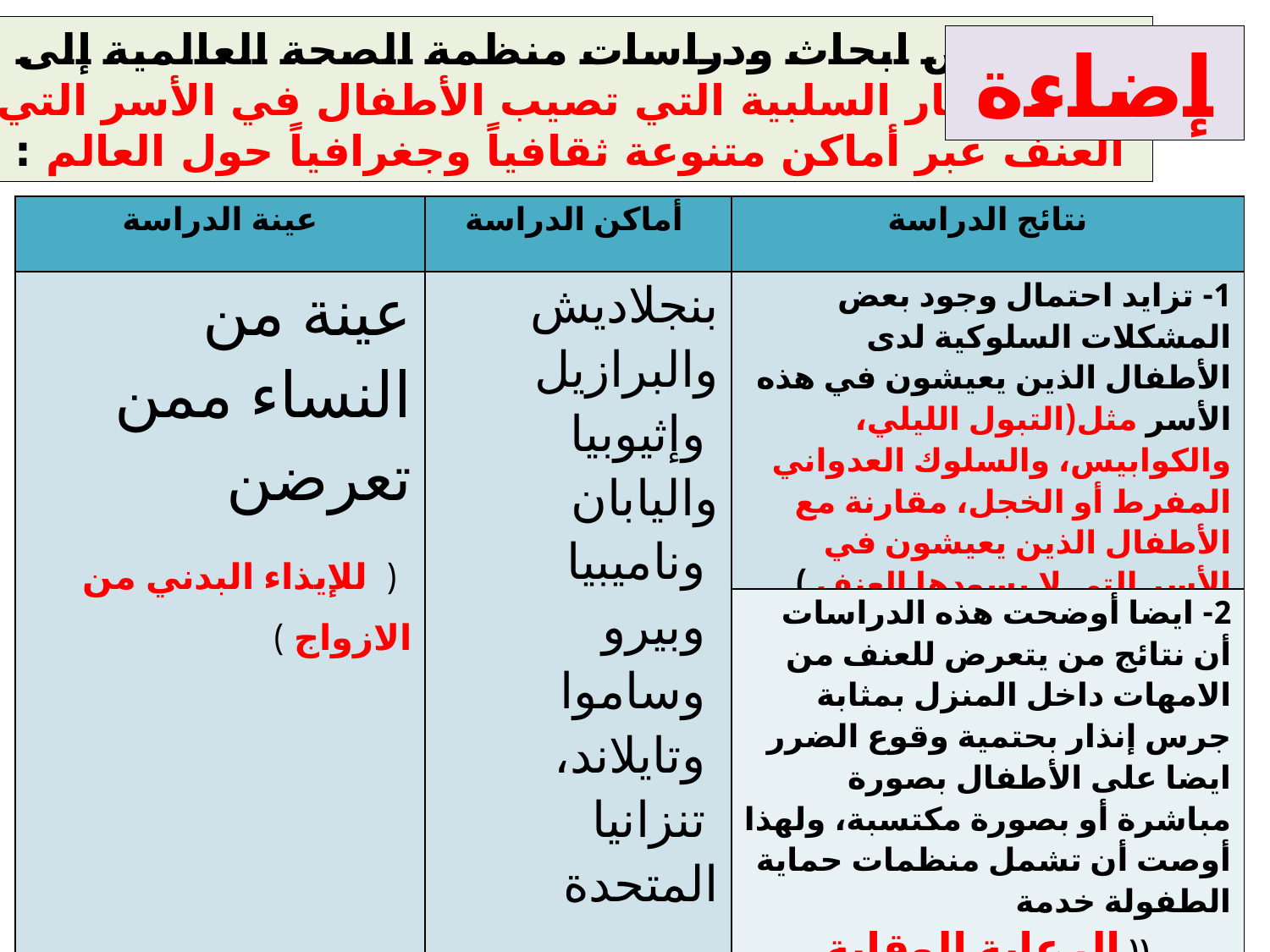

تشير بعض ابحاث ودراسات منظمة الصحة العالمية إلى
تشابه الاثار السلبية التي تصيب الأطفال في الأسر التي يسودها
 العنف عبر أماكن متنوعة ثقافياً وجغرافياً حول العالم :
إضاءة
| عينة الدراسة | أماكن الدراسة | نتائج الدراسة |
| --- | --- | --- |
| عينة من النساء ممن تعرضن ( للإيذاء البدني من الازواج ) | بنجلاديش والبرازيل وإثيوبيا واليابان وناميبيا وبيرو وساموا وتايلاند، تنزانيا المتحدة | 1- تزايد احتمال وجود بعض المشكلات السلوكية لدى الأطفال الذين يعيشون في هذه الأسر مثل(التبول الليلي، والكوابيس، والسلوك العدواني المفرط أو الخجل، مقارنة مع الأطفال الذين يعيشون في الأسر التي لا يسودها العنف ) . |
|  |  | 2- ايضا أوضحت هذه الدراسات أن نتائج من يتعرض للعنف من الامهات داخل المنزل بمثابة جرس إنذار بحتمية وقوع الضرر ايضا على الأطفال بصورة مباشرة أو بصورة مكتسبة، ولهذا أوصت أن تشمل منظمات حماية الطفولة خدمة (( الرعاية الوقاية والمعالجة معاً )). |